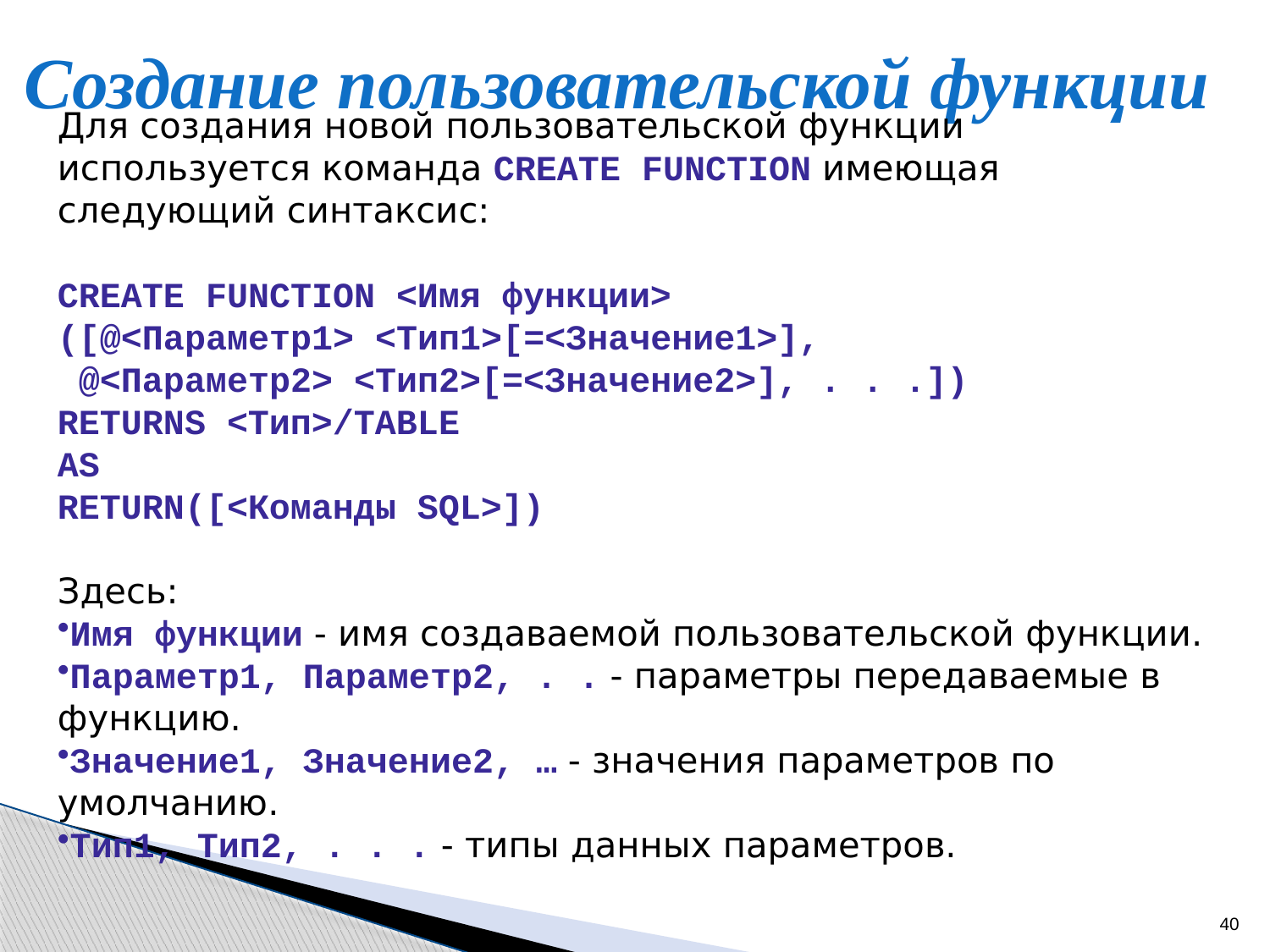

# Создание пользовательской функции
Для создания новой пользовательской функции используется команда CREATE FUNCTION имеющая следующий синтаксис:

CREATE FUNCTION <Имя функции>
([@<Параметр1> <Тип1>[=<Значение1>],
 @<Параметр2> <Тип2>[=<Значение2>], . . .])
RETURNS <Тип>/TABLE
AS
RETURN([<Команды SQL>])

Здесь:
Имя функции - имя создаваемой пользовательской функции.
Параметр1, Параметр2, . . - параметры передаваемые в функцию.
Значение1, Значение2, … - значения параметров по умолчанию.
Тип1, Тип2, . . . - типы данных параметров.

40